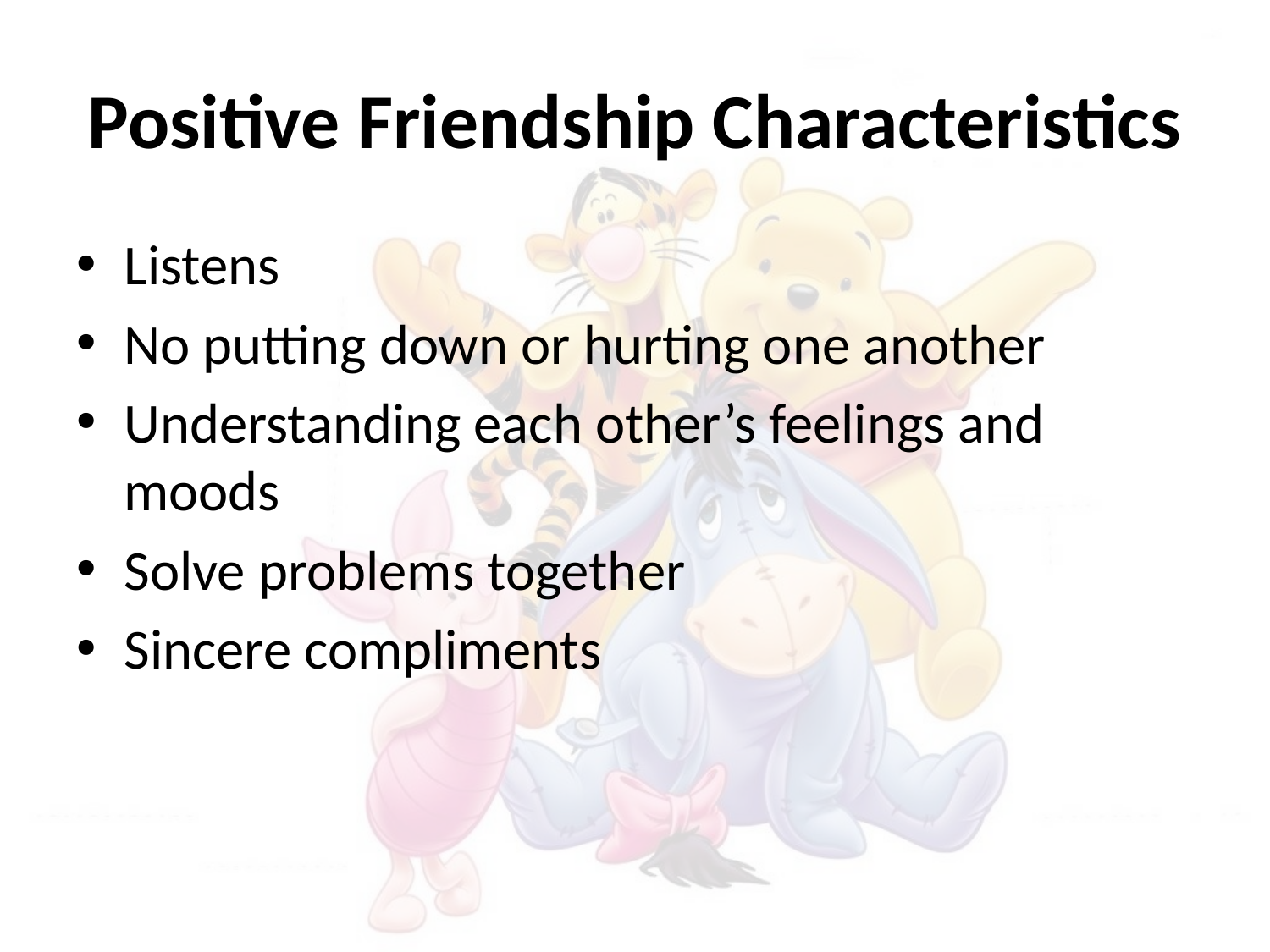

# Positive Friendship Characteristics
Listens
No putting down or hurting one another
Understanding each other’s feelings and moods
Solve problems together
Sincere compliments